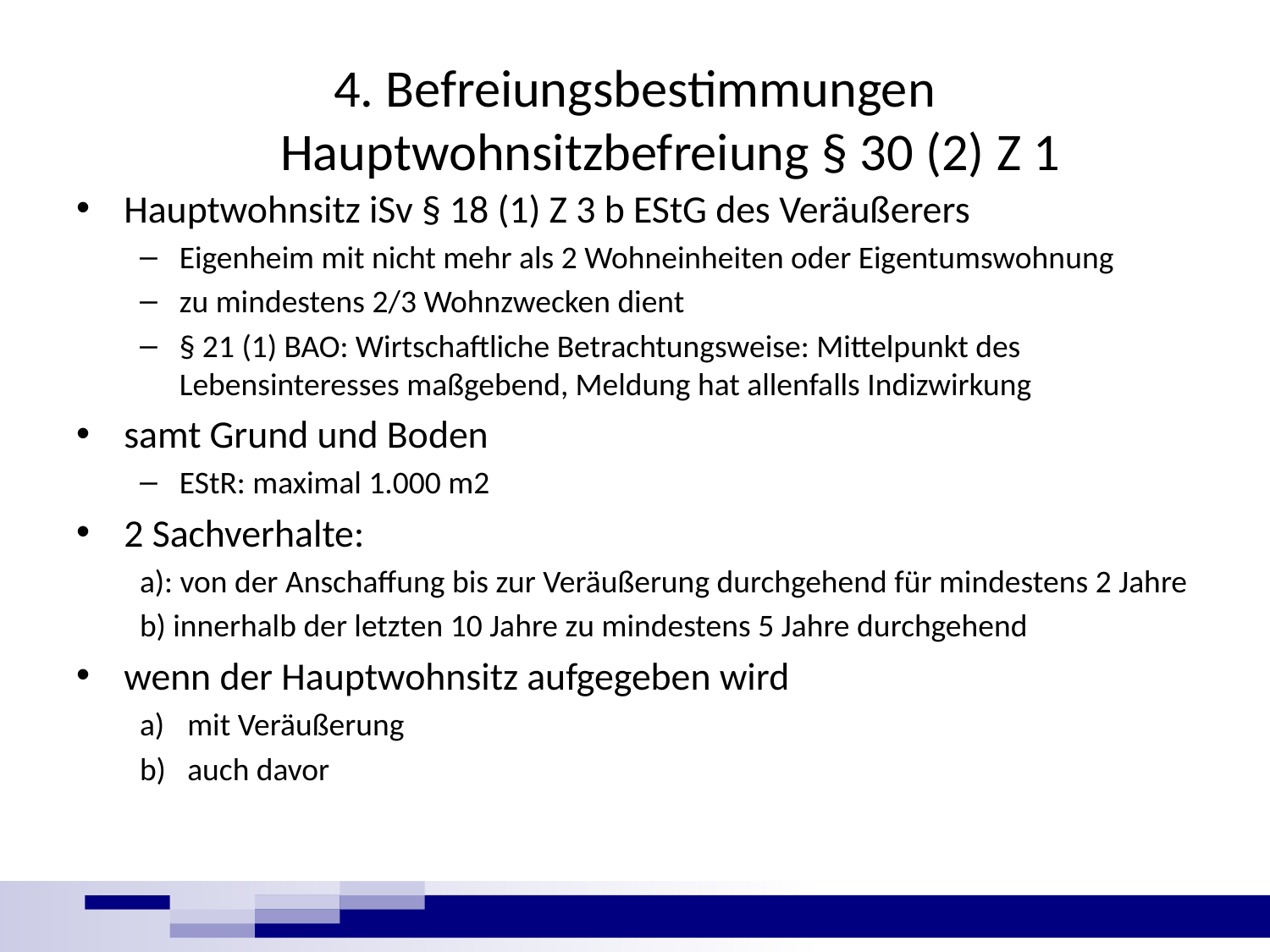

# 4. Befreiungsbestimmungen Hauptwohnsitzbefreiung § 30 (2) Z 1
Hauptwohnsitz iSv § 18 (1) Z 3 b EStG des Veräußerers
Eigenheim mit nicht mehr als 2 Wohneinheiten oder Eigentumswohnung
zu mindestens 2/3 Wohnzwecken dient
§ 21 (1) BAO: Wirtschaftliche Betrachtungsweise: Mittelpunkt des Lebensinteresses maßgebend, Meldung hat allenfalls Indizwirkung
samt Grund und Boden
EStR: maximal 1.000 m2
2 Sachverhalte:
a): von der Anschaffung bis zur Veräußerung durchgehend für mindestens 2 Jahre
b) innerhalb der letzten 10 Jahre zu mindestens 5 Jahre durchgehend
wenn der Hauptwohnsitz aufgegeben wird
mit Veräußerung
auch davor

8